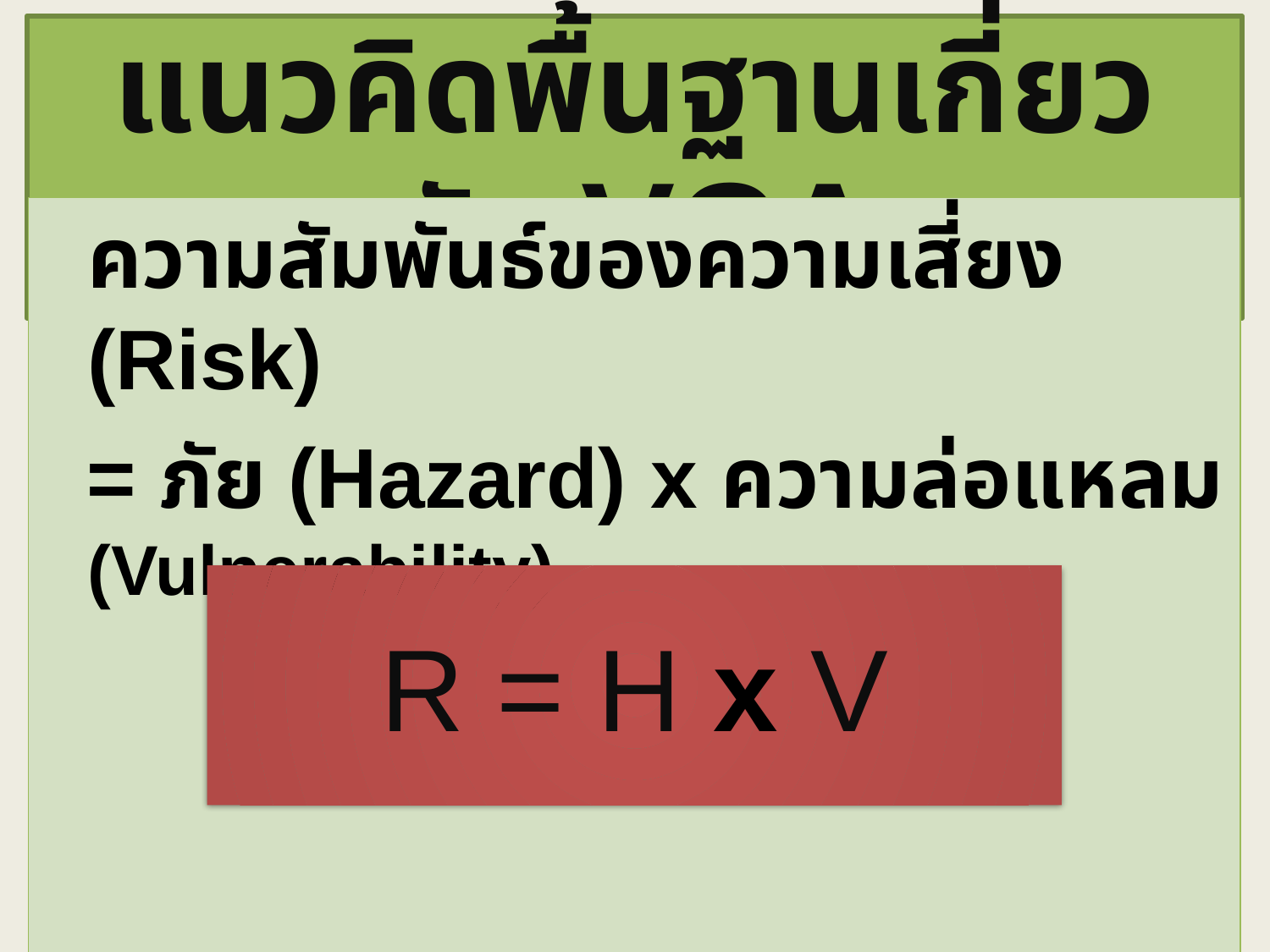

แนวคิดพื้นฐานเกี่ยวกับ VCA
	ความสัมพันธ์ของความเสี่ยง (Risk)
  = ภัย (Hazard) x ความล่อแหลม (Vulnerability)

R = H x V